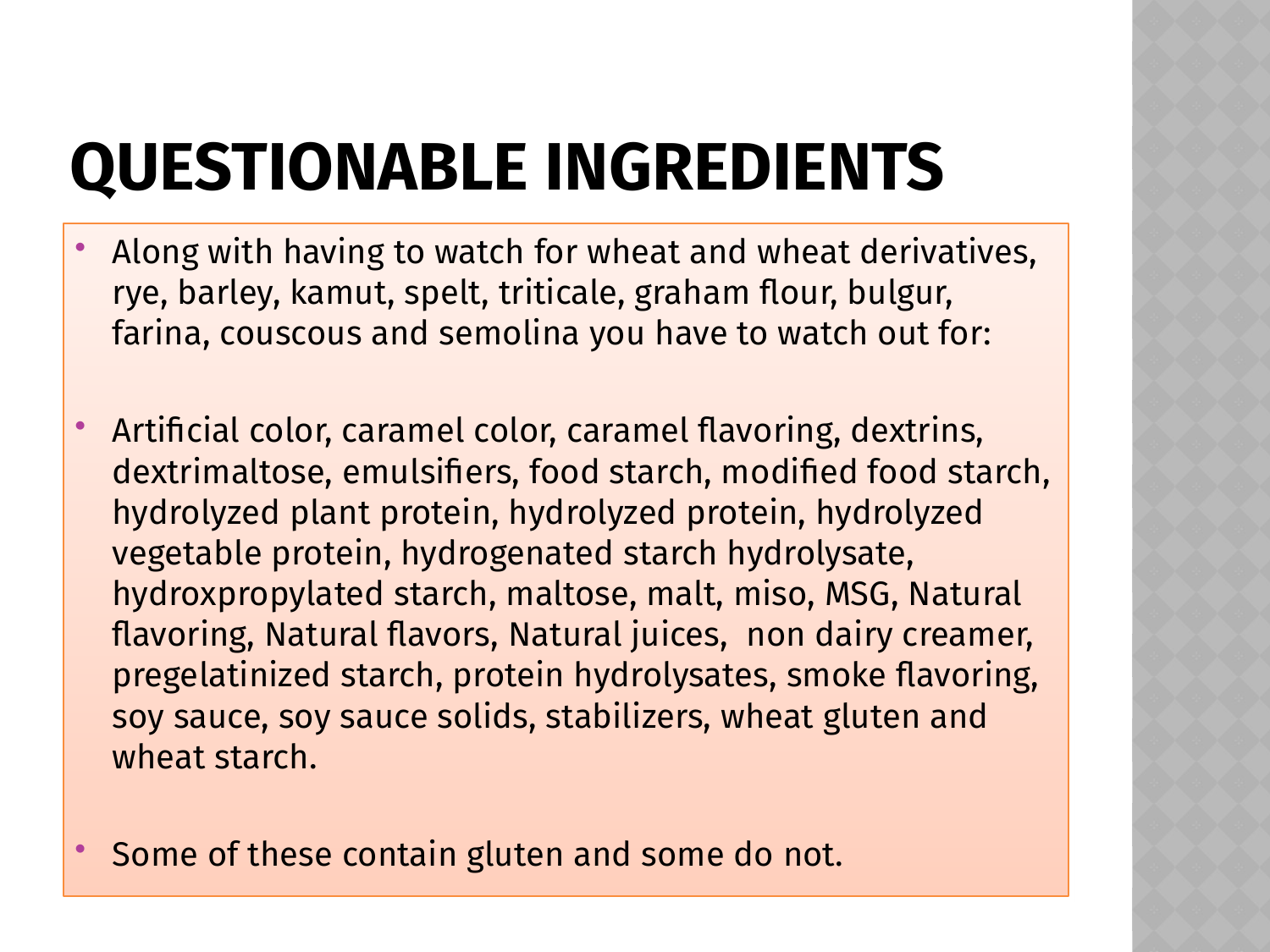

# Questionable ingredients
Along with having to watch for wheat and wheat derivatives, rye, barley, kamut, spelt, triticale, graham flour, bulgur, farina, couscous and semolina you have to watch out for:

Artificial color, caramel color, caramel flavoring, dextrins, dextrimaltose, emulsifiers, food starch, modified food starch, hydrolyzed plant protein, hydrolyzed protein, hydrolyzed vegetable protein, hydrogenated starch hydrolysate, hydroxpropylated starch, maltose, malt, miso, MSG, Natural flavoring, Natural flavors, Natural juices,  non dairy creamer, pregelatinized starch, protein hydrolysates, smoke flavoring, soy sauce, soy sauce solids, stabilizers, wheat gluten and wheat starch.

Some of these contain gluten and some do not.